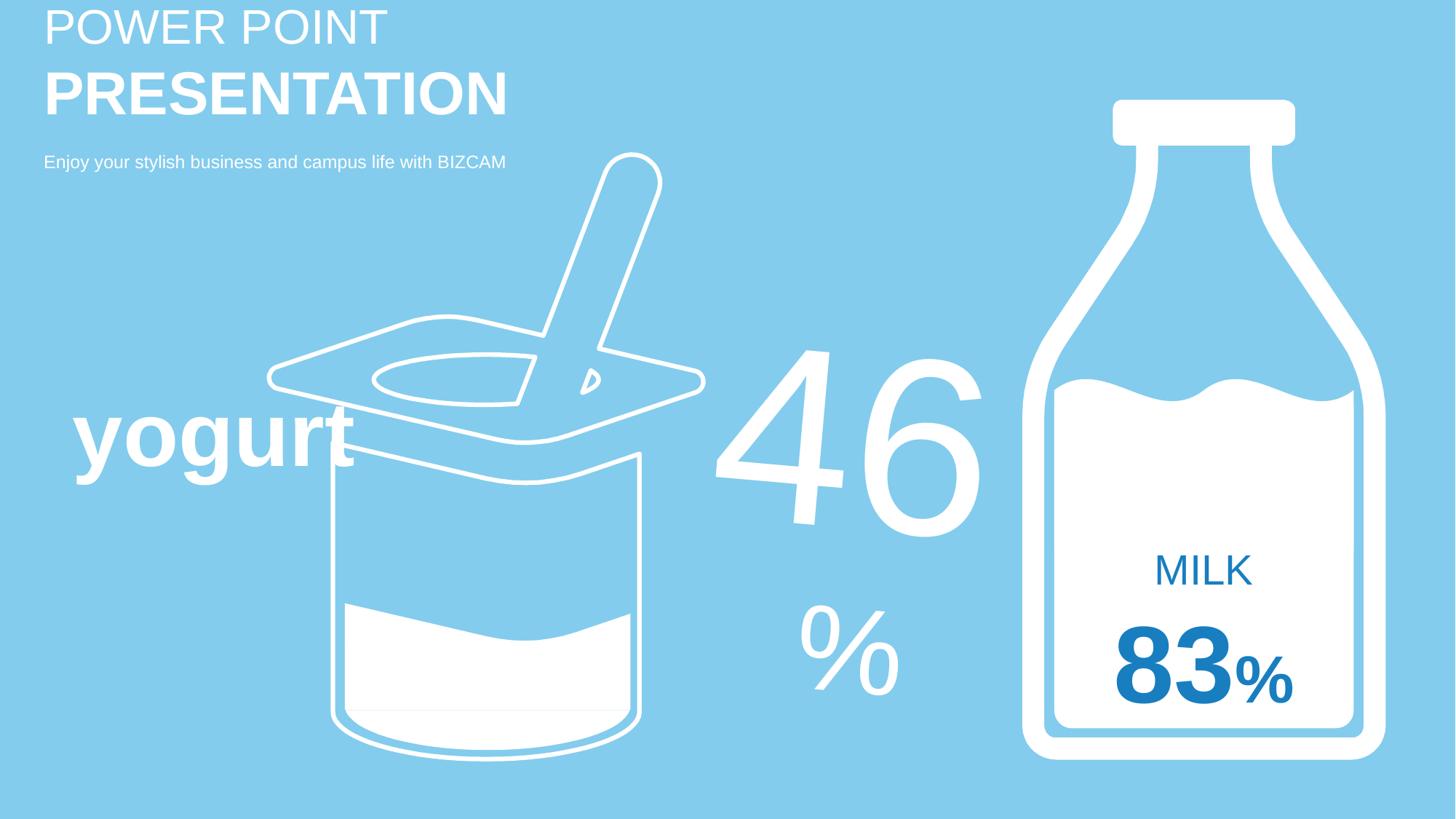

POWER POINT PRESENTATION

Enjoy your stylish business and campus life with BIZCAM

yogurt

46%
MILK
83%